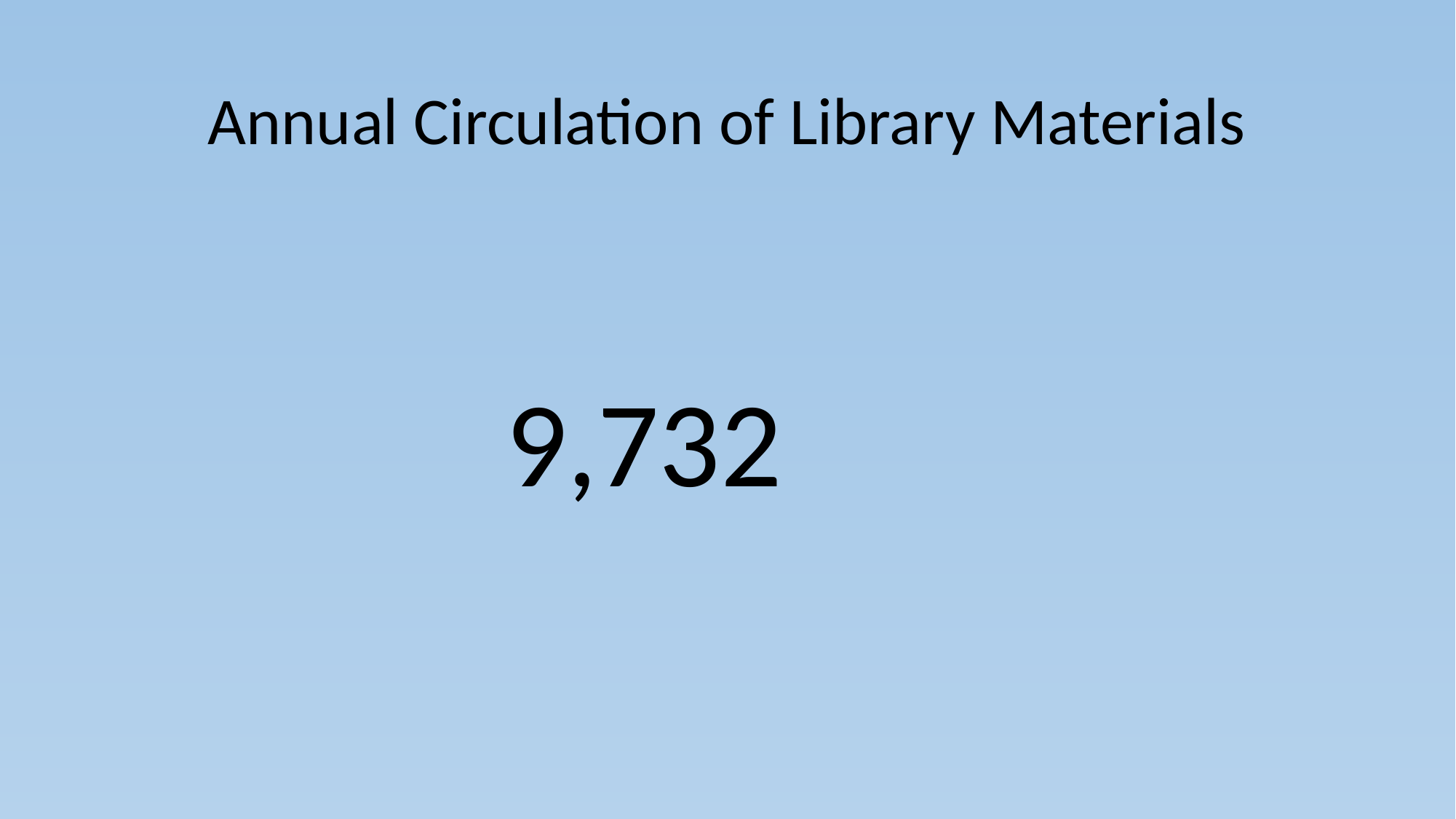

# Annual Circulation of Library Materials
9,732